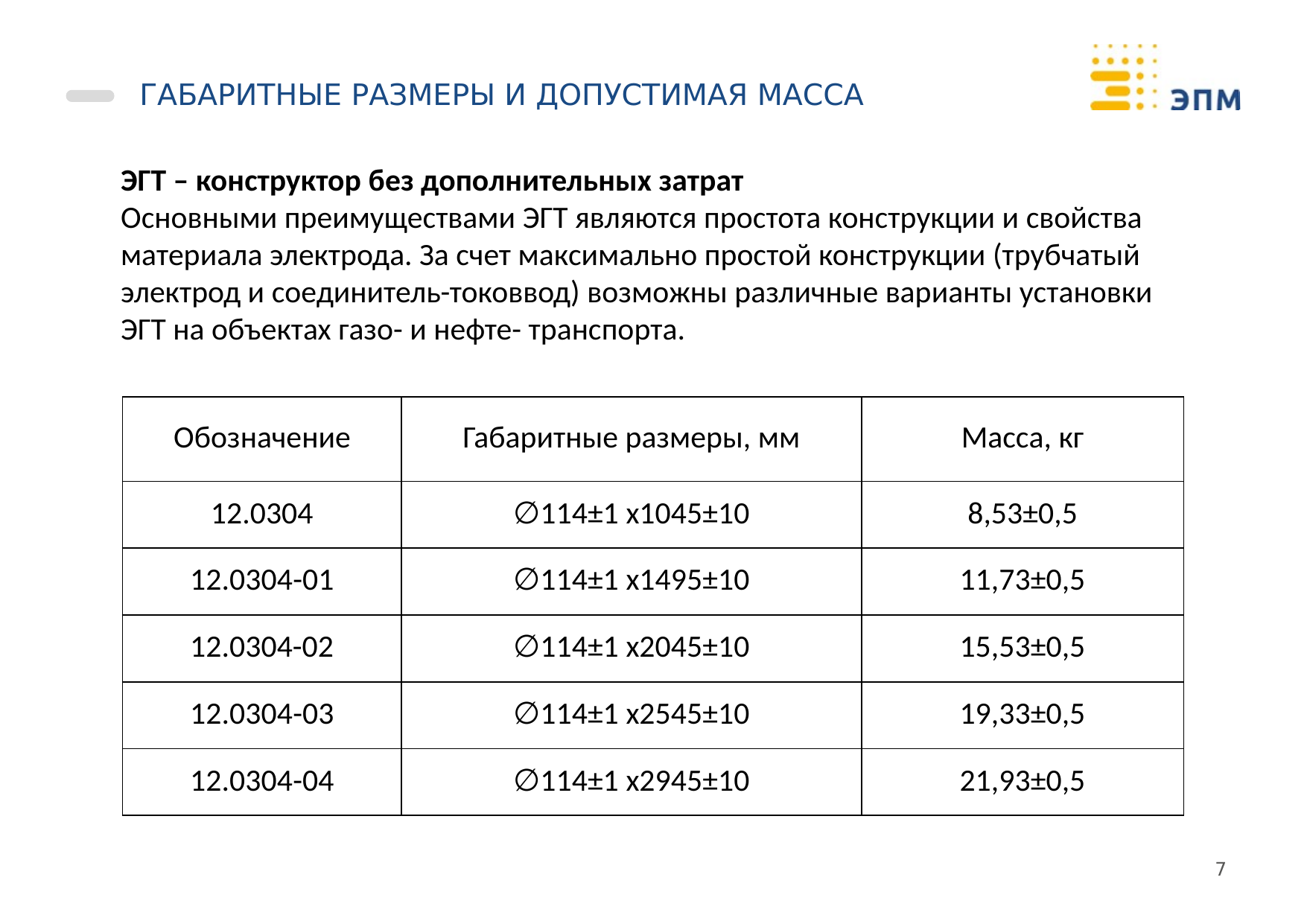

# ГАБАРИТНЫЕ РАЗМЕРЫ И ДОПУСТИМАЯ МАССА
ЭГТ – конструктор без дополнительных затрат
Основными преимуществами ЭГТ являются простота конструкции и свойства материала электрода. За счет максимально простой конструкции (трубчатый электрод и соединитель-токоввод) возможны различные варианты установки ЭГТ на объектах газо- и нефте- транспорта.
| Обозначение | Габаритные размеры, мм | Масса, кг |
| --- | --- | --- |
| 12.0304 | ∅114±1 х1045±10 | 8,53±0,5 |
| 12.0304-01 | ∅114±1 х1495±10 | 11,73±0,5 |
| 12.0304-02 | ∅114±1 х2045±10 | 15,53±0,5 |
| 12.0304-03 | ∅114±1 х2545±10 | 19,33±0,5 |
| 12.0304-04 | ∅114±1 х2945±10 | 21,93±0,5 |
7